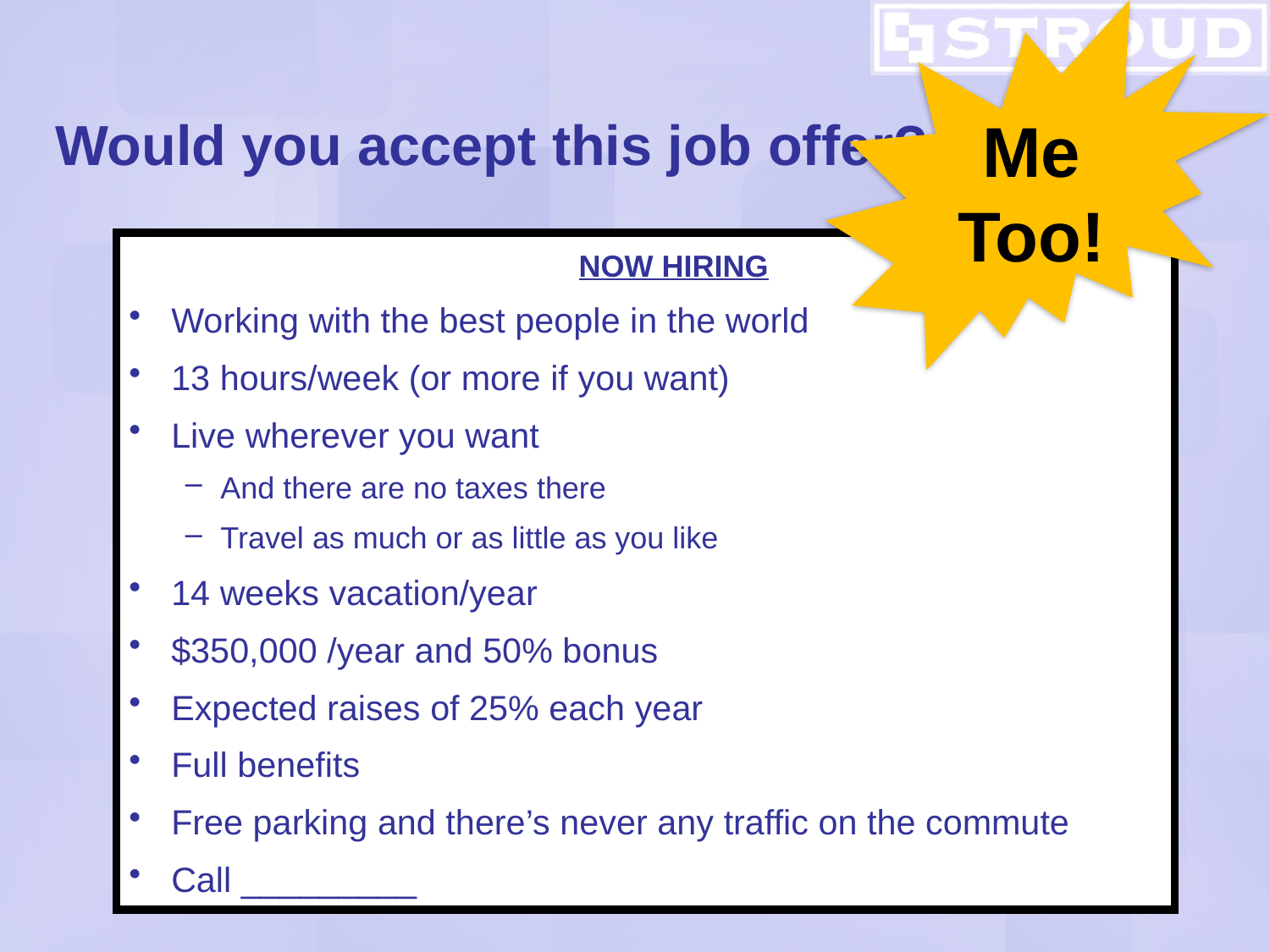

Me Too!
# Would you accept this job offer?
NOW HIRING
Working with the best people in the world
13 hours/week (or more if you want)
Live wherever you want
And there are no taxes there
Travel as much or as little as you like
14 weeks vacation/year
$350,000 /year and 50% bonus
Expected raises of 25% each year
Full benefits
Free parking and there’s never any traffic on the commute
Call _________